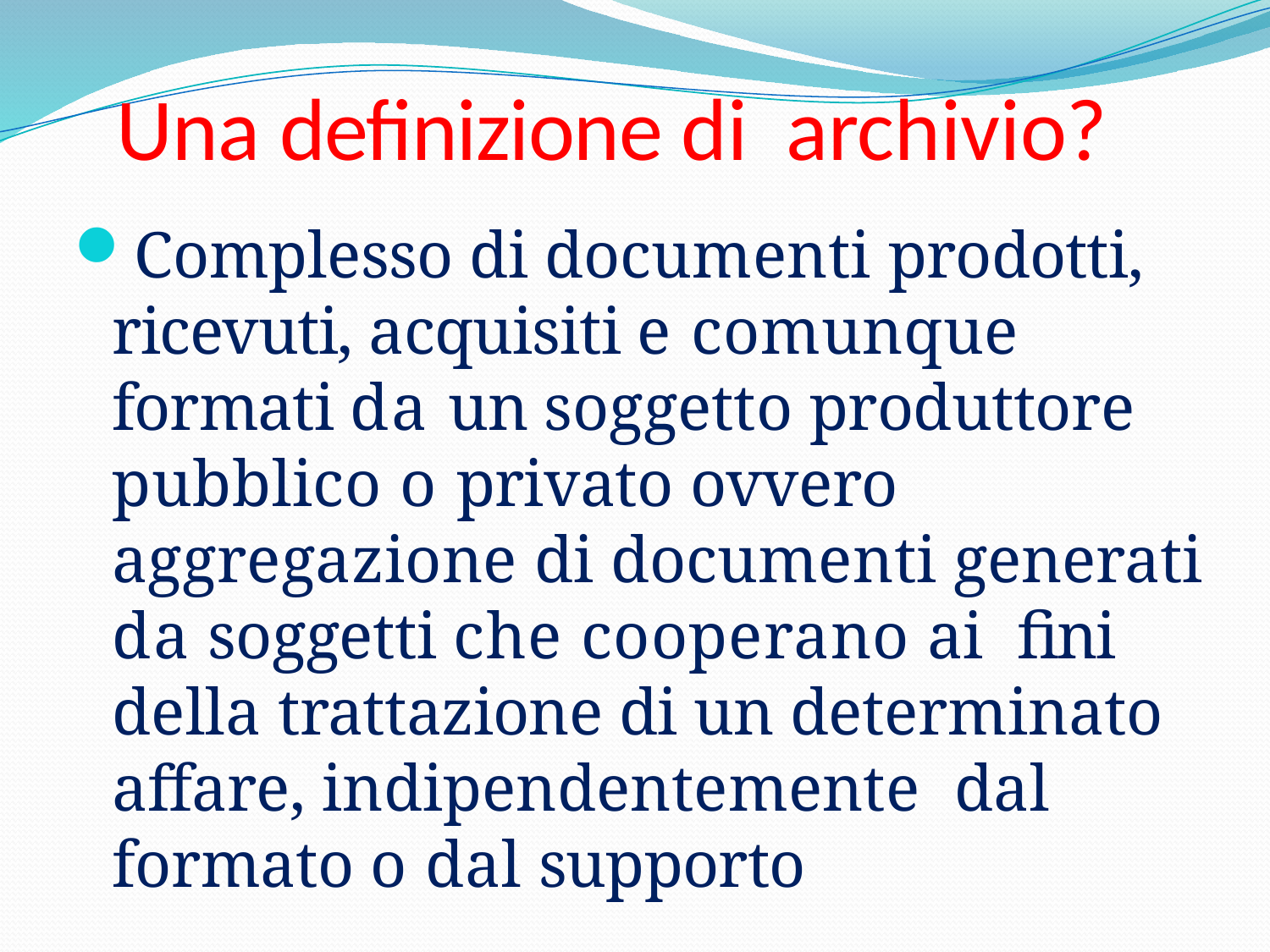

# Una definizione di  archivio?
Complesso di documenti prodotti, ricevuti, acquisiti e comunque  formati da un soggetto produttore pubblico o privato ovvero  aggregazione di documenti generati da soggetti che cooperano ai  fini della trattazione di un determinato affare, indipendentemente  dal formato o dal supporto